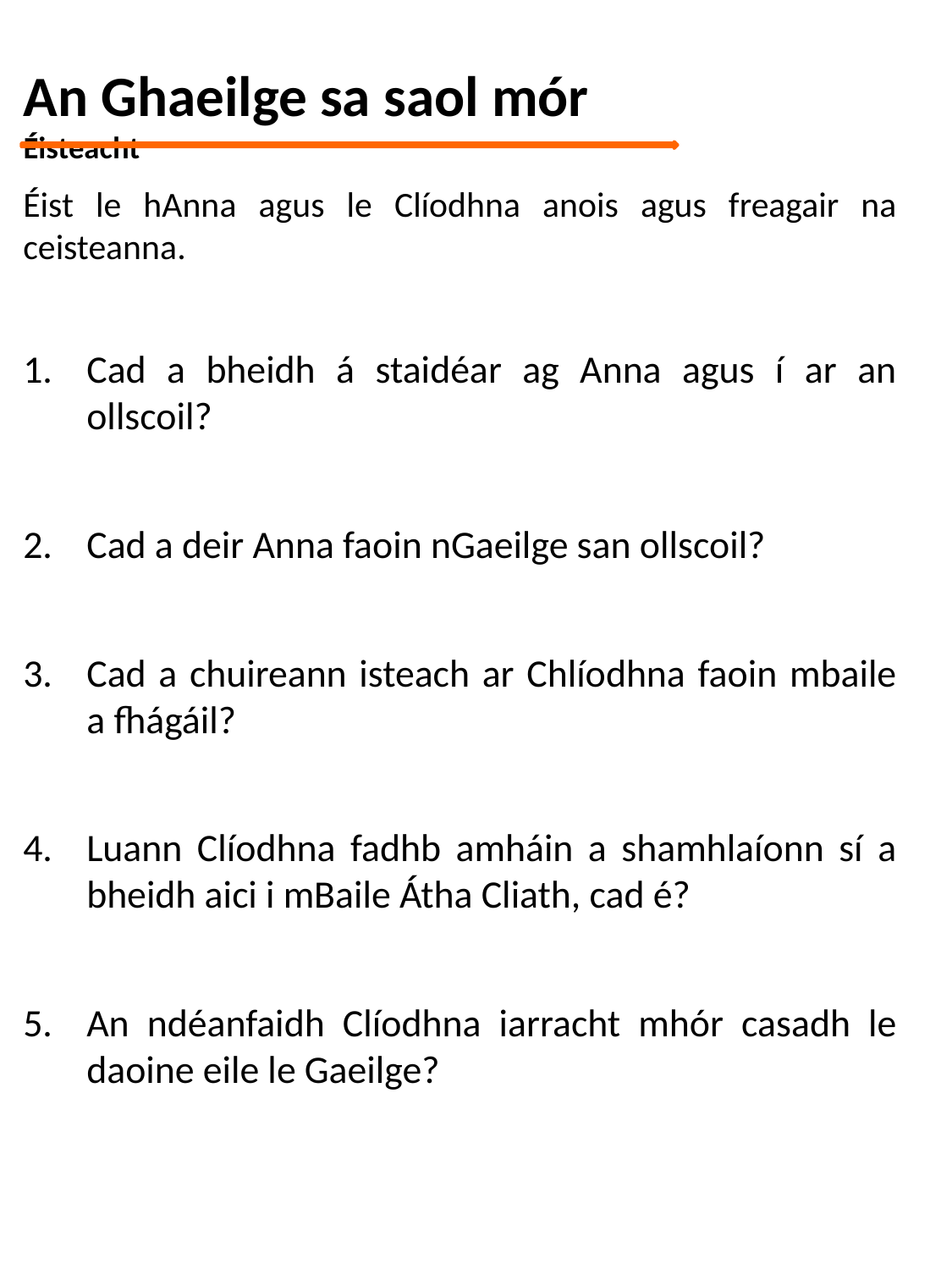

# An Ghaeilge sa saol mór	             Éisteacht

Éist le hAnna agus le Clíodhna anois agus freagair na ceisteanna.

Cad a bheidh á staidéar ag Anna agus í ar an ollscoil?

Cad a deir Anna faoin nGaeilge san ollscoil?

Cad a chuireann isteach ar Chlíodhna faoin mbaile a fhágáil?

Luann Clíodhna fadhb amháin a shamhlaíonn sí a bheidh aici i mBaile Átha Cliath, cad é?

An ndéanfaidh Clíodhna iarracht mhór casadh le daoine eile le Gaeilge?